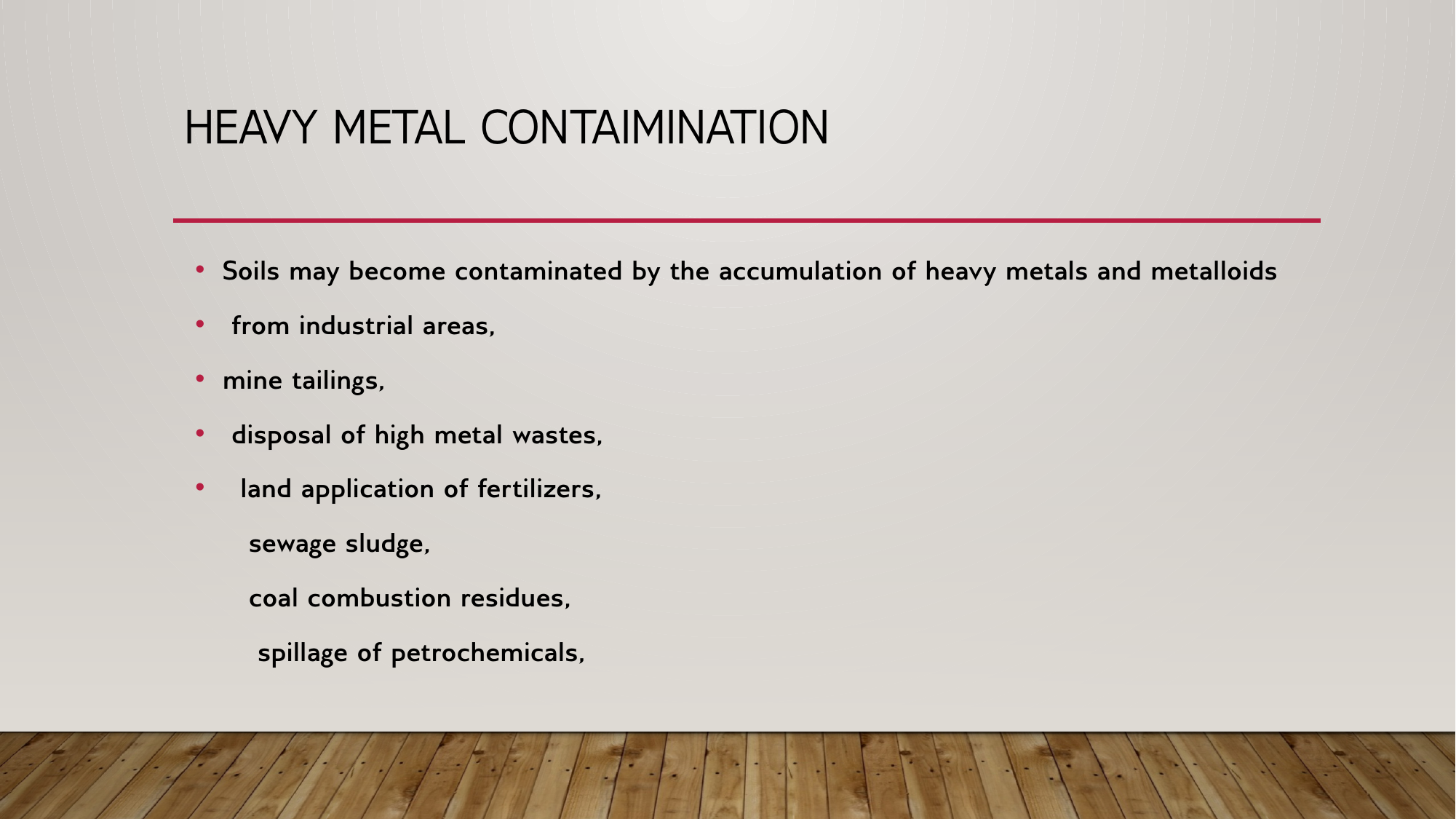

# Heavy metal contaimination
Soils may become contaminated by the accumulation of heavy metals and metalloids
 from industrial areas,
mine tailings,
 disposal of high metal wastes,
  land application of fertilizers,
      sewage sludge,
      coal combustion residues,
       spillage of petrochemicals,